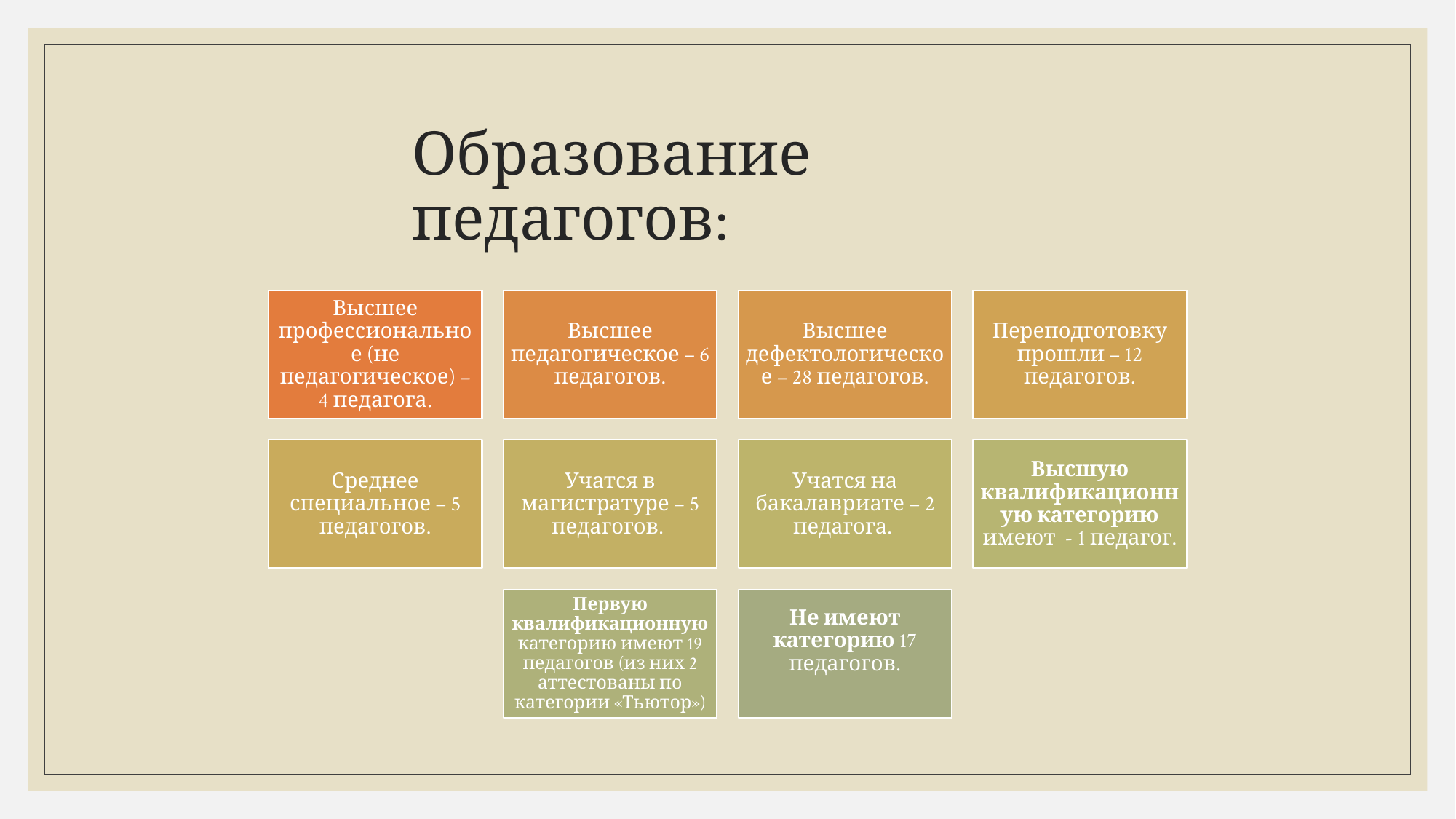

# Образование педагогов:
Высшее профессиональное (не педагогическое) – 4 педагога.
Высшее педагогическое – 6 педагогов.
Высшее дефектологическое – 28 педагогов.
Переподготовку прошли – 12 педагогов.
Среднее специальное – 5 педагогов.
Учатся в магистратуре – 5 педагогов.
Учатся на бакалавриате – 2 педагога.
Высшую квалификационную категорию имеют  - 1 педагог.
Первую квалификационную категорию имеют 19 педагогов (из них 2 аттестованы по категории «Тьютор»)
Не имеют категорию 17 педагогов.